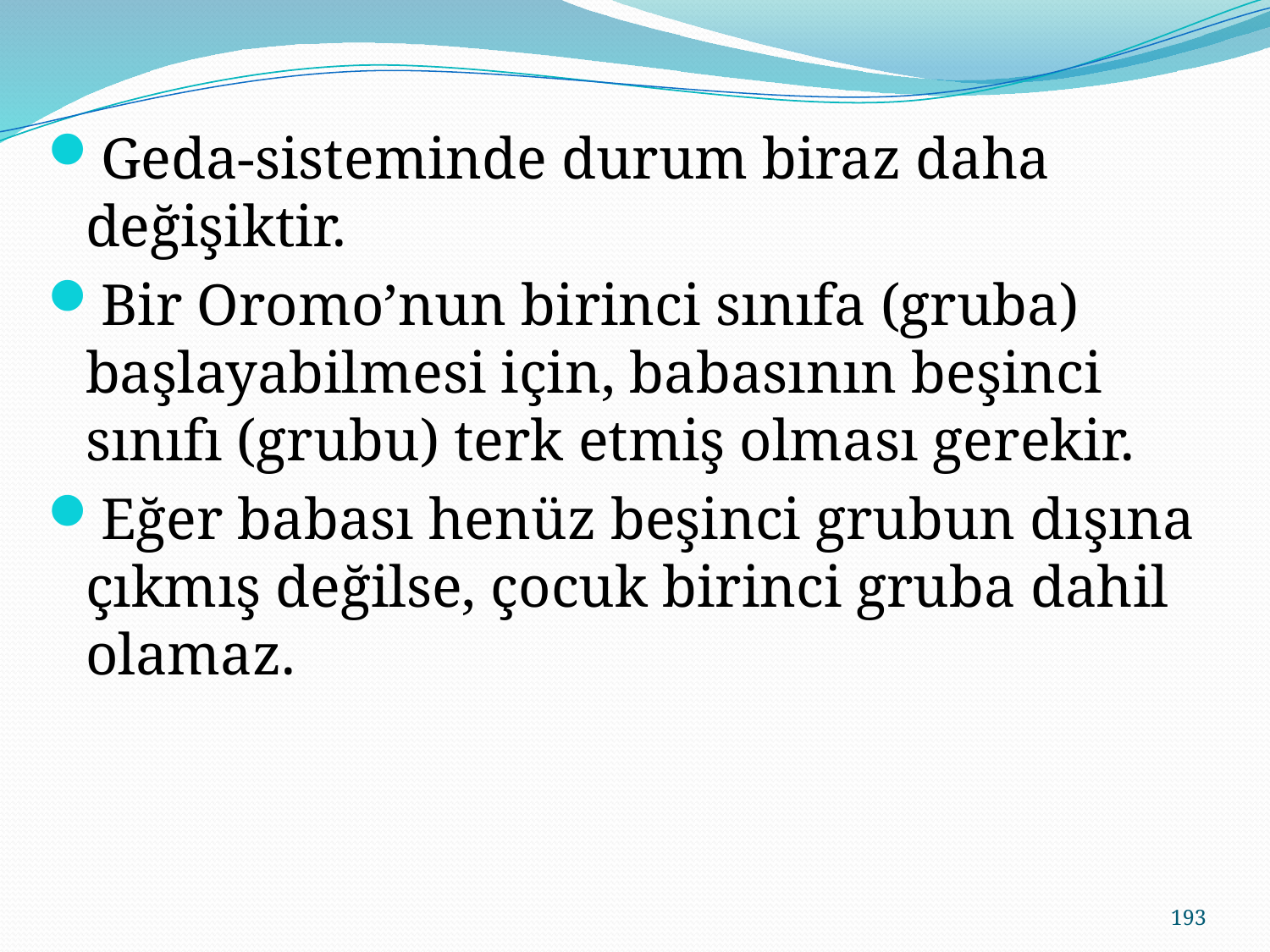

Geda-sisteminde durum biraz daha değişiktir.
Bir Oromo’nun birinci sınıfa (gruba) başlayabilmesi için, babasının beşinci sınıfı (grubu) terk etmiş olması gerekir.
Eğer babası henüz beşinci grubun dışına çıkmış değilse, çocuk birinci gruba dahil olamaz.
193